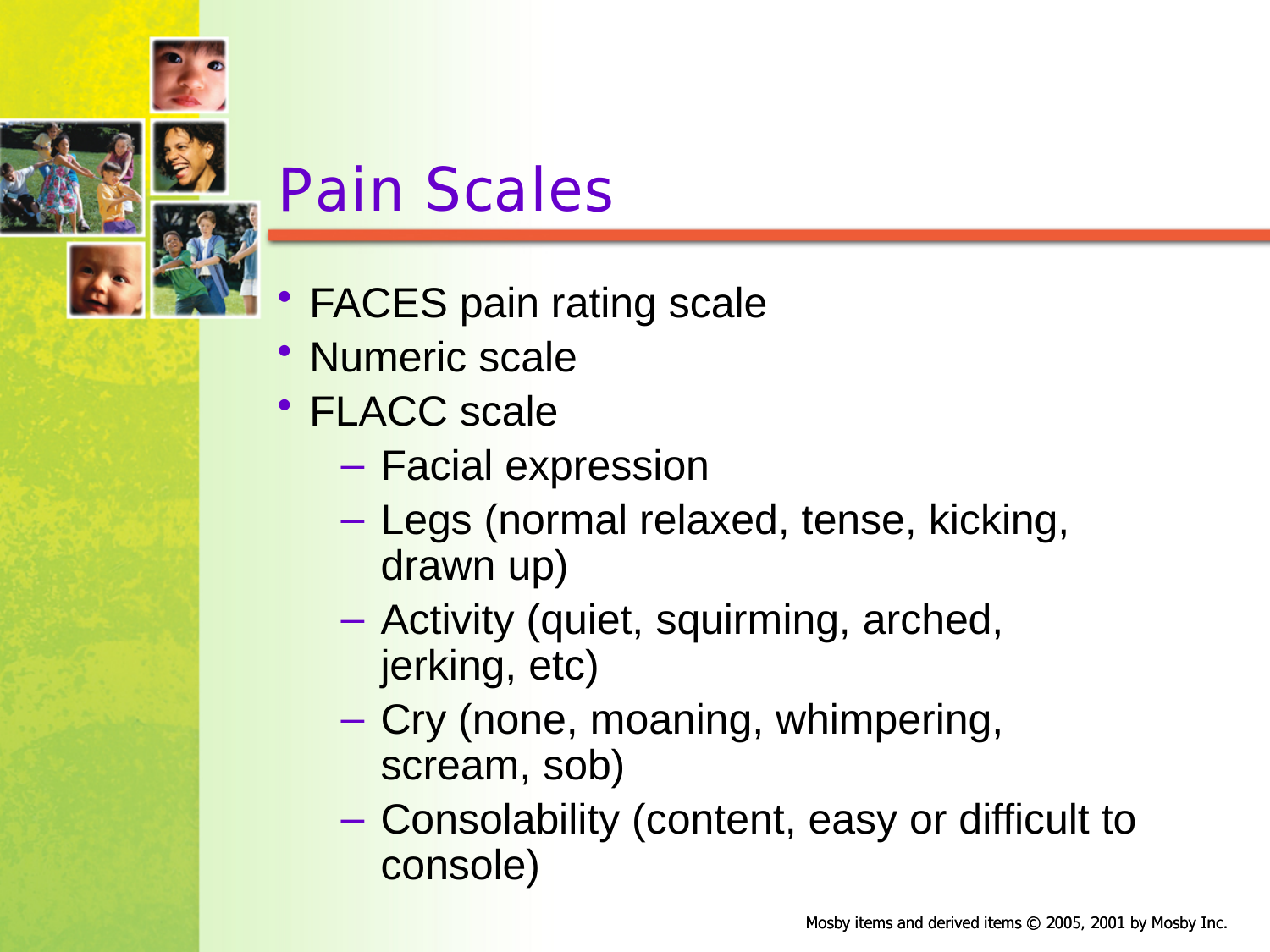

# Pain Scales
FACES pain rating scale
Numeric scale
FLACC scale
Facial expression
Legs (normal relaxed, tense, kicking,
drawn up)
Activity (quiet, squirming, arched,
jerking, etc)
Cry (none, moaning, whimpering,
scream, sob)
Consolability (content, easy or difficult to console)